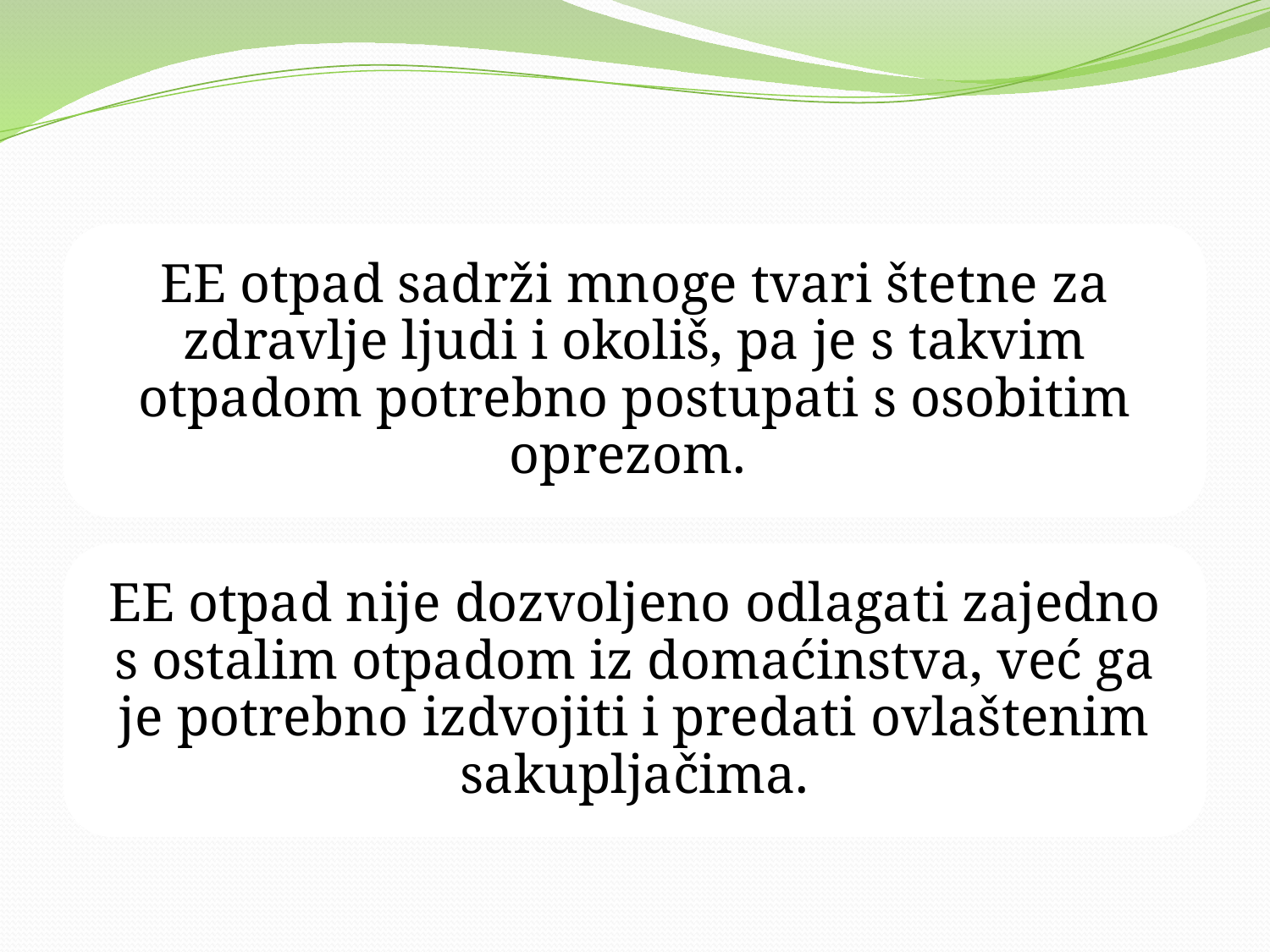

EE otpad sadrži mnoge tvari štetne za zdravlje ljudi i okoliš, pa je s takvim otpadom potrebno postupati s osobitim oprezom.
EE otpad nije dozvoljeno odlagati zajedno s ostalim otpadom iz domaćinstva, već ga je potrebno izdvojiti i predati ovlaštenim sakupljačima.